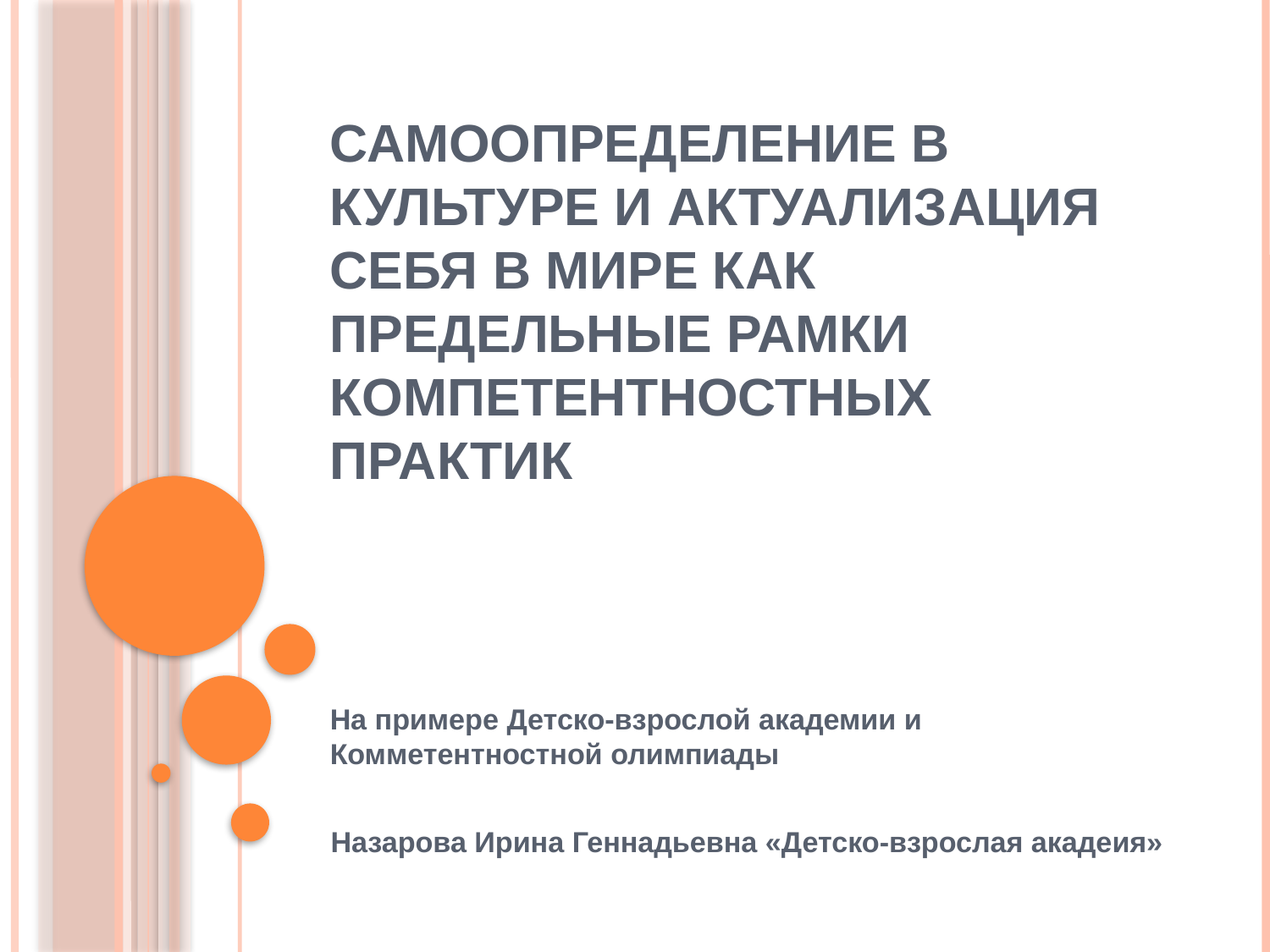

# Самоопределение в культуре и актуализация себя в мире как предельные рамки компетентностных практик
На примере Детско-взрослой академии и Комметентностной олимпиады

Назарова Ирина Геннадьевна «Детско-взрослая акадеия»